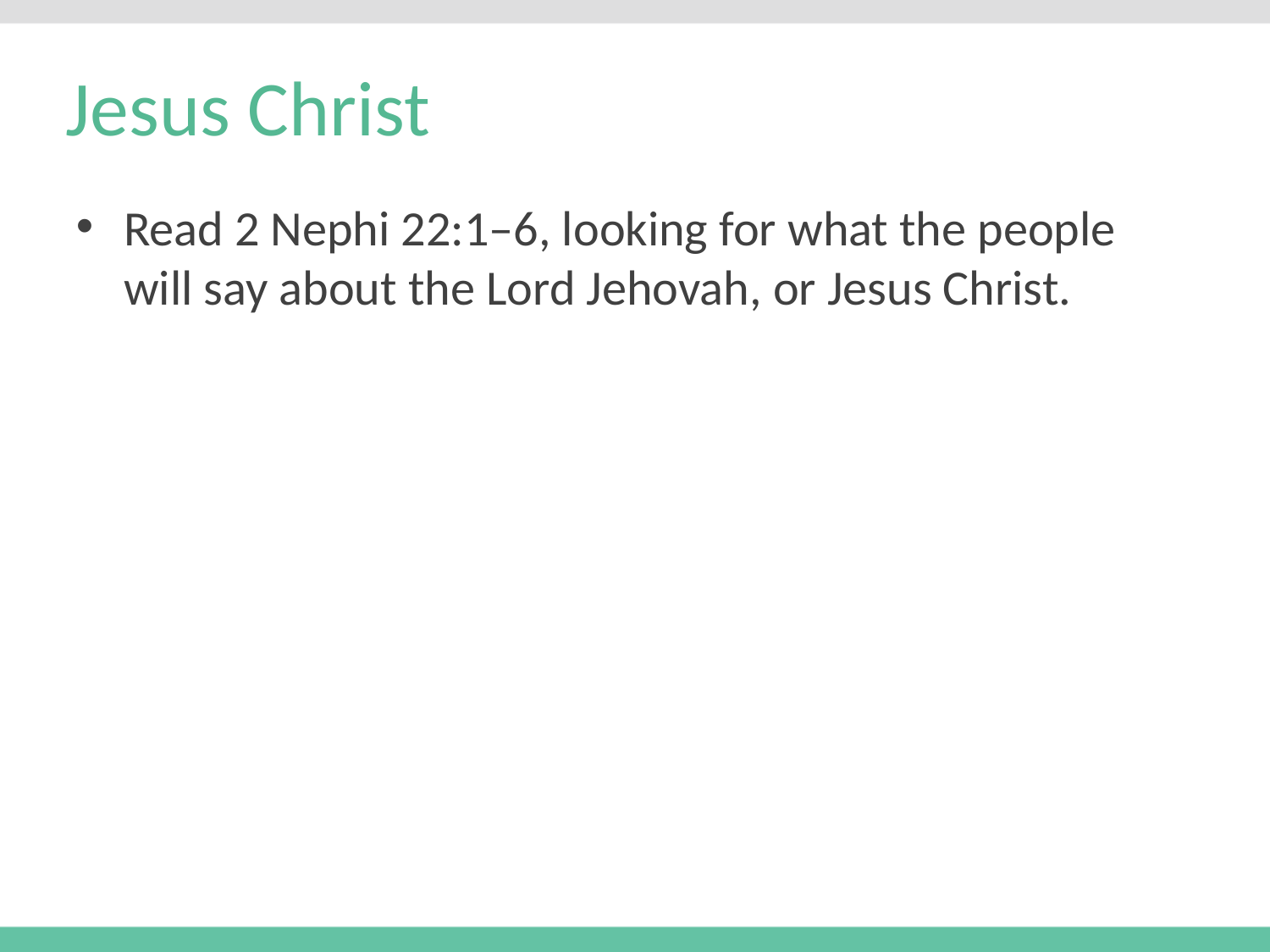

# Jesus Christ
Read 2 Nephi 22:1–6, looking for what the people will say about the Lord Jehovah, or Jesus Christ.